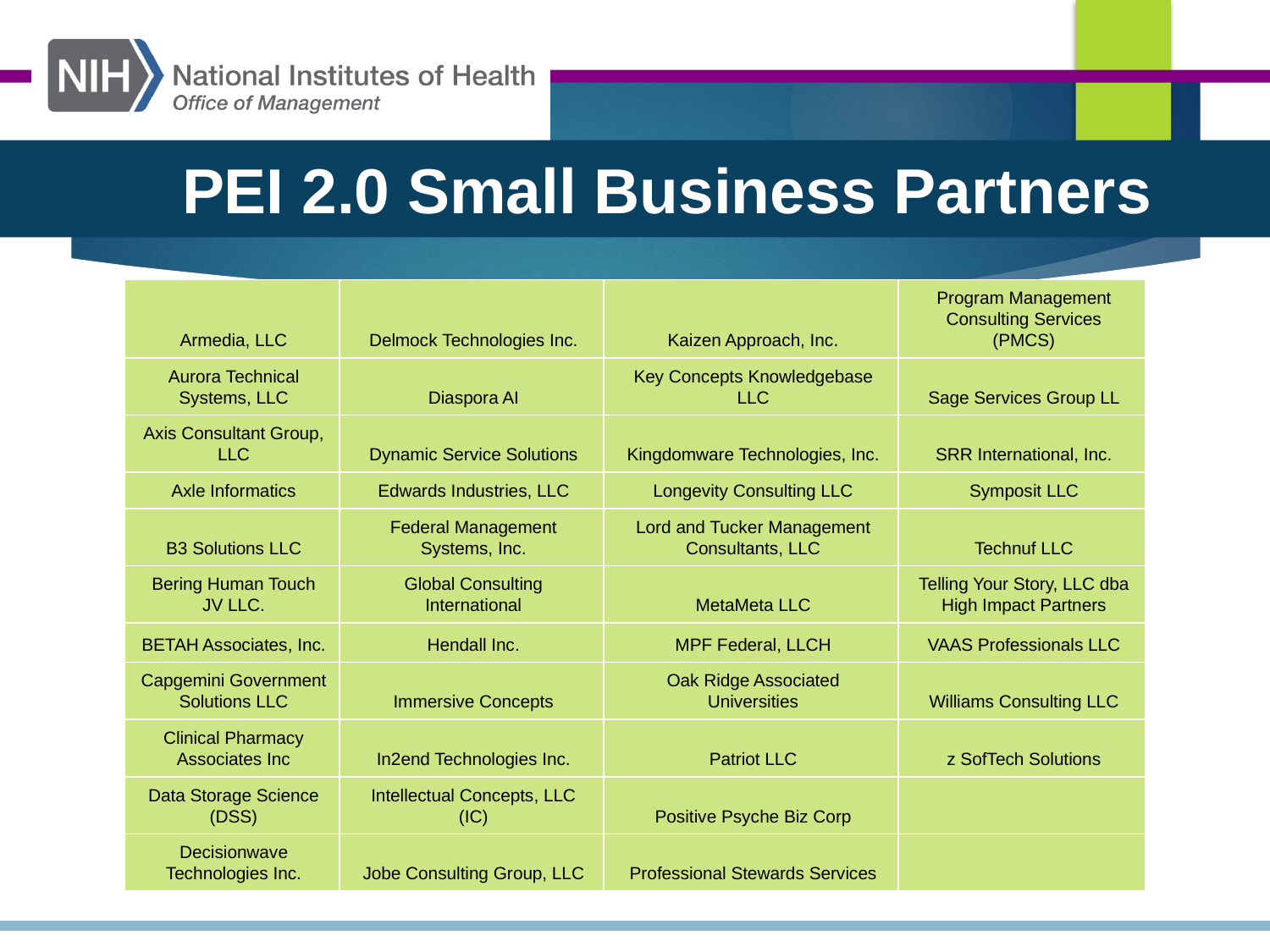

PEI 2.0 Small Business Partners
| Armedia, LLC | Delmock Technologies Inc. | Kaizen Approach, Inc. | Program Management Consulting Services (PMCS) |
| --- | --- | --- | --- |
| Aurora Technical Systems, LLC | Diaspora AI | Key Concepts Knowledgebase LLC | Sage Services Group LL |
| Axis Consultant Group, LLC | Dynamic Service Solutions | Kingdomware Technologies, Inc. | SRR International, Inc. |
| Axle Informatics | Edwards Industries, LLC | Longevity Consulting LLC | Symposit LLC |
| B3 Solutions LLC | Federal Management Systems, Inc. | Lord and Tucker Management Consultants, LLC | Technuf LLC |
| Bering Human Touch JV LLC. | Global Consulting International | MetaMeta LLC | Telling Your Story, LLC dba High Impact Partners |
| BETAH Associates, Inc. | Hendall Inc. | MPF Federal, LLCH | VAAS Professionals LLC |
| Capgemini Government Solutions LLC | Immersive Concepts | Oak Ridge Associated Universities | Williams Consulting LLC |
| Clinical Pharmacy Associates Inc | In2end Technologies Inc. | Patriot LLC | z SofTech Solutions |
| Data Storage Science (DSS) | Intellectual Concepts, LLC (IC) | Positive Psyche Biz Corp |  |
| Decisionwave Technologies Inc. | Jobe Consulting Group, LLC | Professional Stewards Services |  |